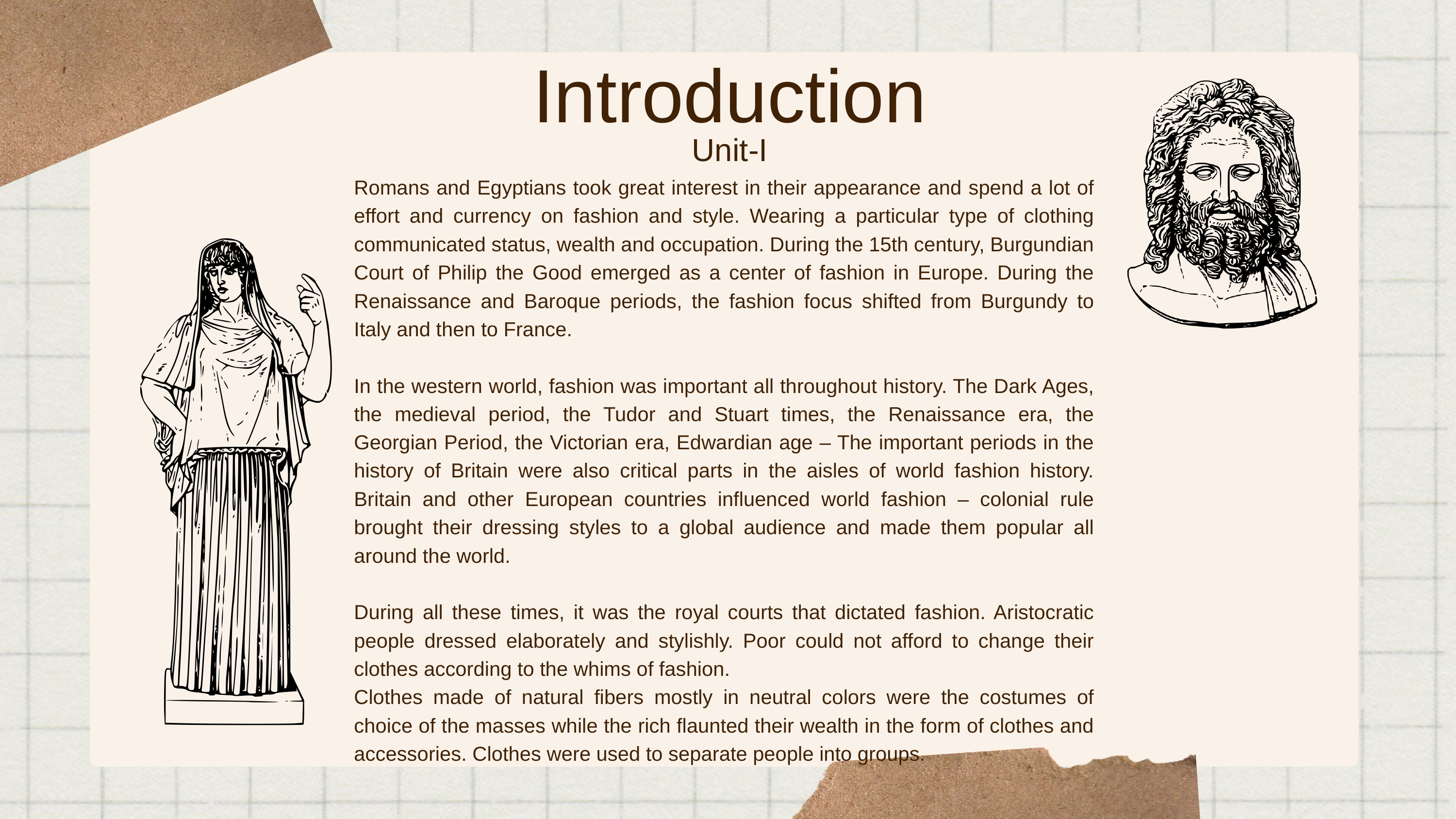

Introduction
Unit-I

Romans and Egyptians took great interest in their appearance and spend a lot of effort and currency on fashion and style. Wearing a particular type of clothing communicated status, wealth and occupation. During the 15th century, Burgundian Court of Philip the Good emerged as a center of fashion in Europe. During the Renaissance and Baroque periods, the fashion focus shifted from Burgundy to Italy and then to France.

In the western world, fashion was important all throughout history. The Dark Ages, the medieval period, the Tudor and Stuart times, the Renaissance era, the Georgian Period, the Victorian era, Edwardian age – The important periods in the history of Britain were also critical parts in the aisles of world fashion history. Britain and other European countries influenced world fashion – colonial rule brought their dressing styles to a global audience and made them popular all around the world.

During all these times, it was the royal courts that dictated fashion. Aristocratic people dressed elaborately and stylishly. Poor could not afford to change their clothes according to the whims of fashion.
Clothes made of natural fibers mostly in neutral colors were the costumes of choice of the masses while the rich flaunted their wealth in the form of clothes and accessories. Clothes were used to separate people into groups.